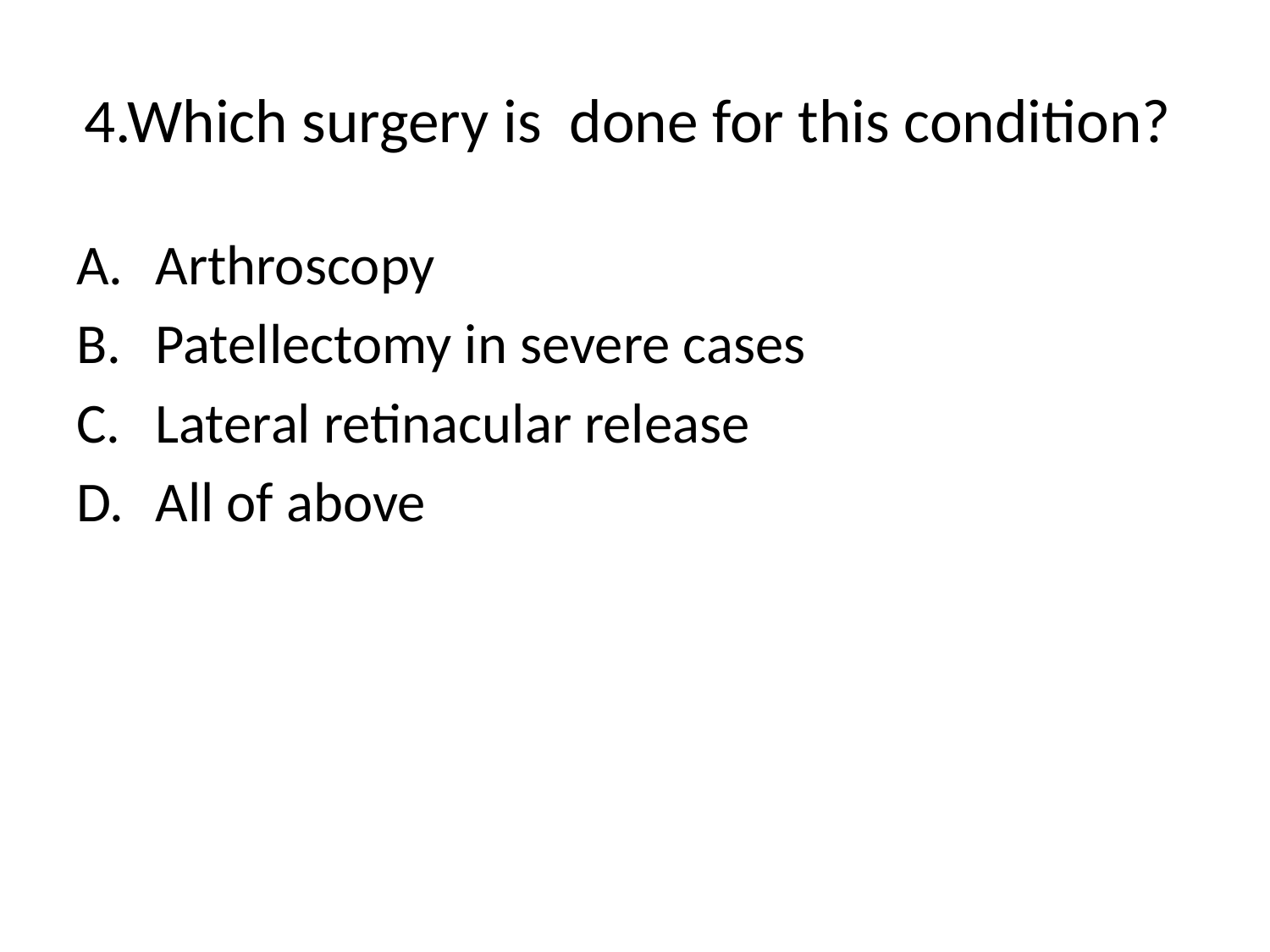

# 4.Which surgery is  done for this condition?
Arthroscopy
Patellectomy in severe cases
Lateral retinacular release
All of above